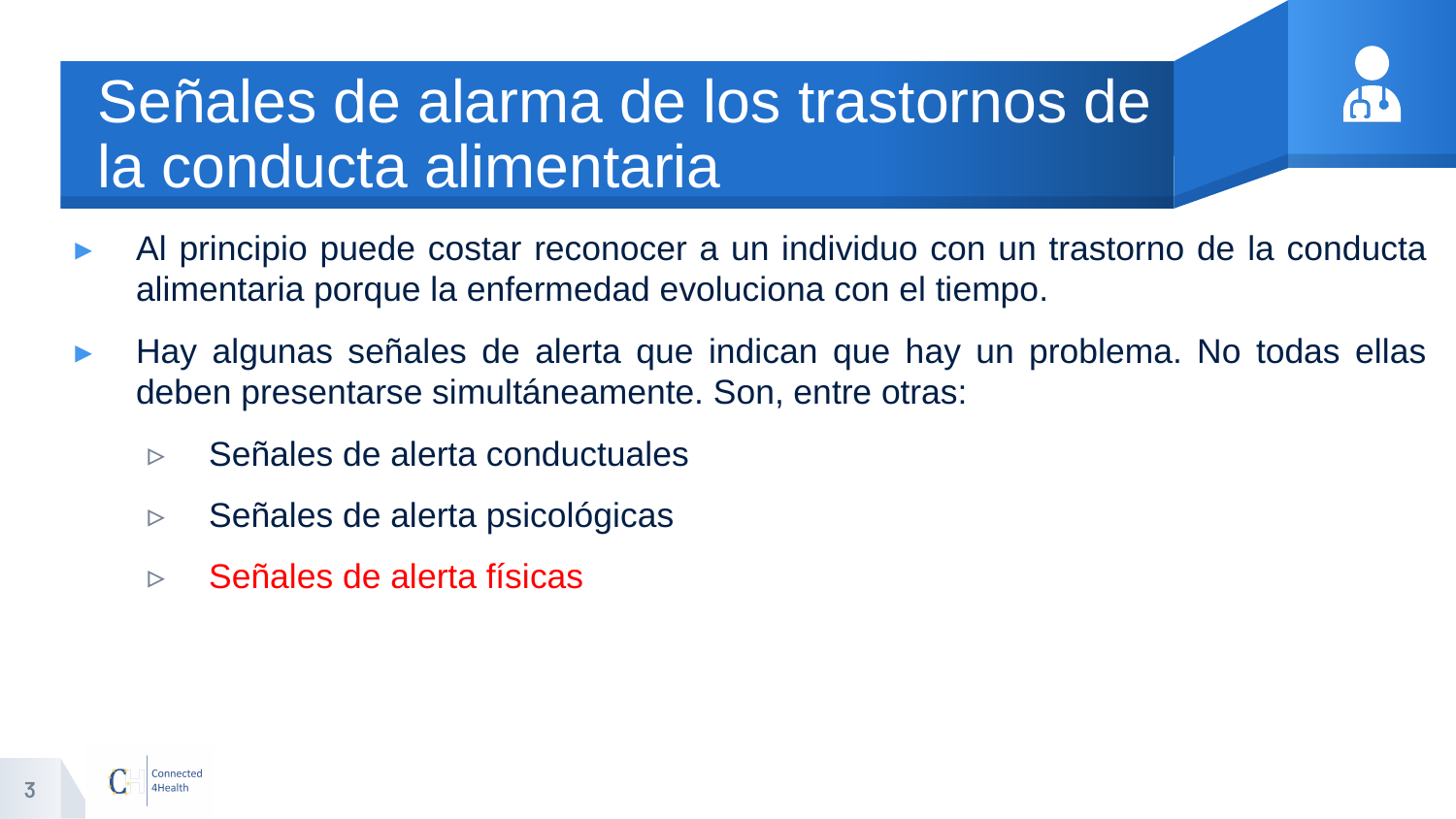

# Señales de alarma de los trastornos de la conducta alimentaria
Al principio puede costar reconocer a un individuo con un trastorno de la conducta alimentaria porque la enfermedad evoluciona con el tiempo.
Hay algunas señales de alerta que indican que hay un problema. No todas ellas deben presentarse simultáneamente. Son, entre otras:
Señales de alerta conductuales
Señales de alerta psicológicas
Señales de alerta físicas

3